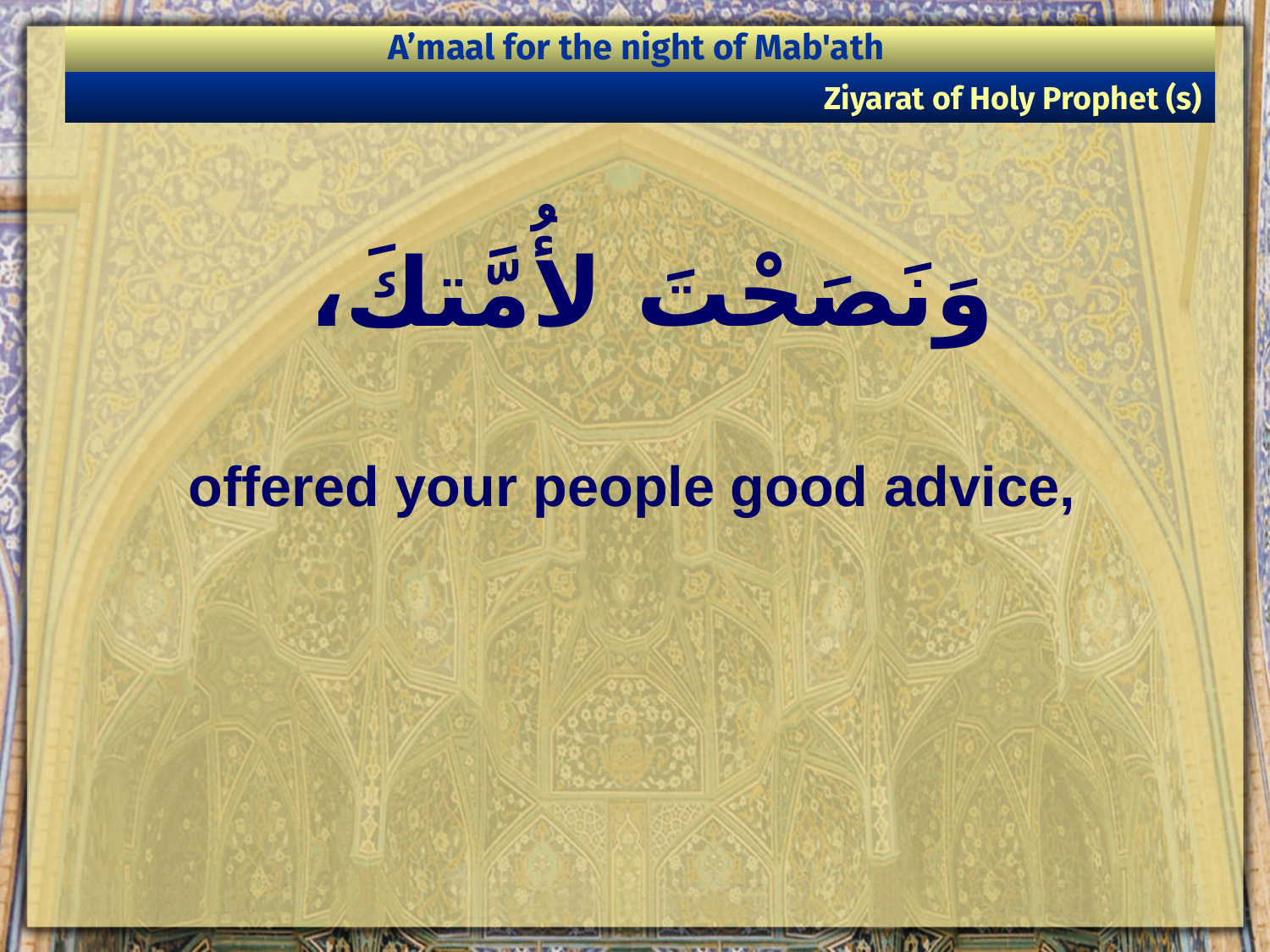

A’maal for the night of Mab'ath
Ziyarat of Holy Prophet (s)
# وَنَصَحْتَ لأُمَّتكَ،
offered your people good advice,